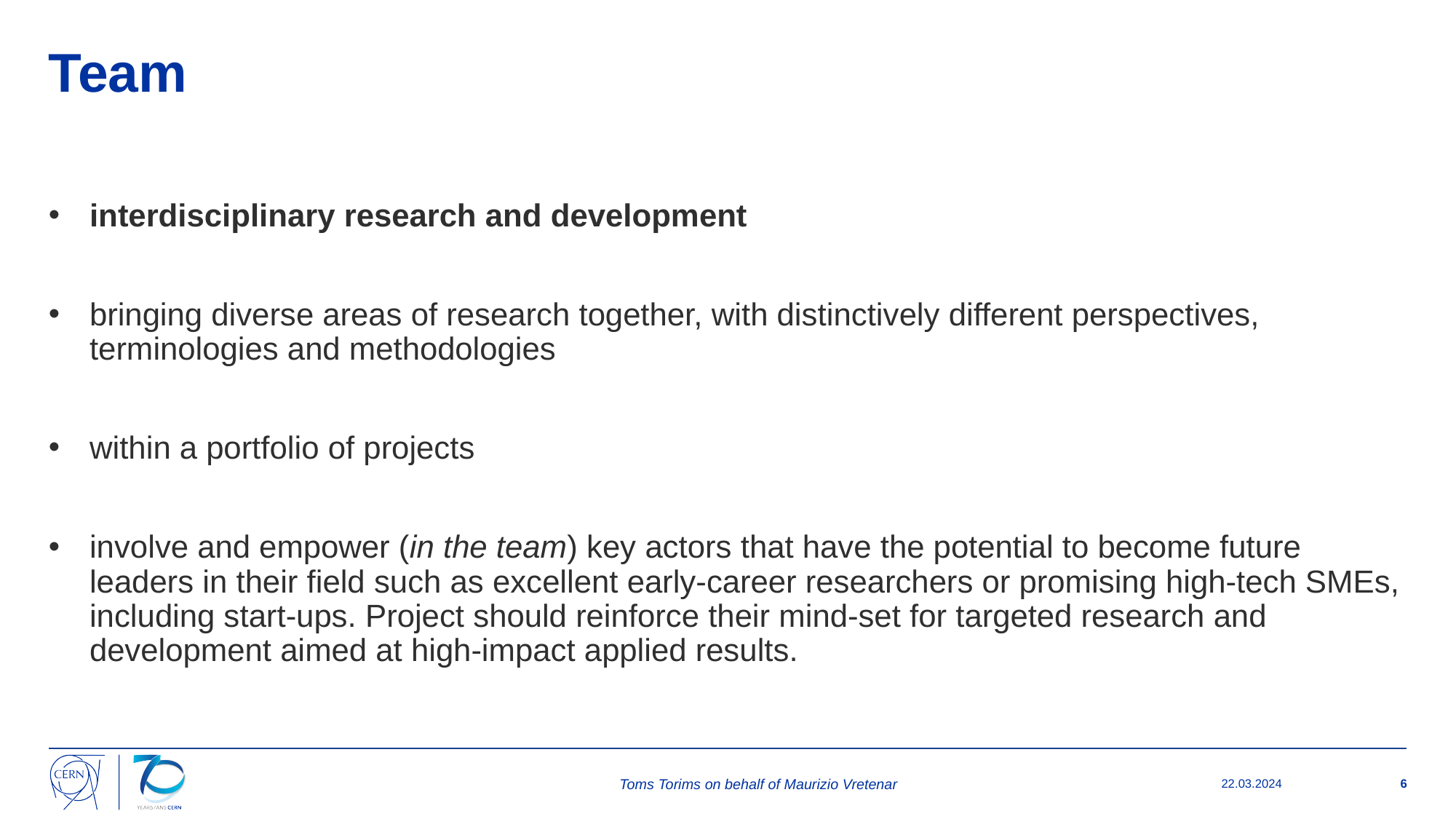

# Team

interdisciplinary research and development

bringing diverse areas of research together, with distinctively different perspectives, terminologies and methodologies

within a portfolio of projects

involve and empower (in the team) key actors that have the potential to become future leaders in their field such as excellent early-career researchers or promising high-tech SMEs, including start-ups. Project should reinforce their mind-set for targeted research and development aimed at high-impact applied results.
Toms Torims on behalf of Maurizio Vretenar
22.03.2024
6